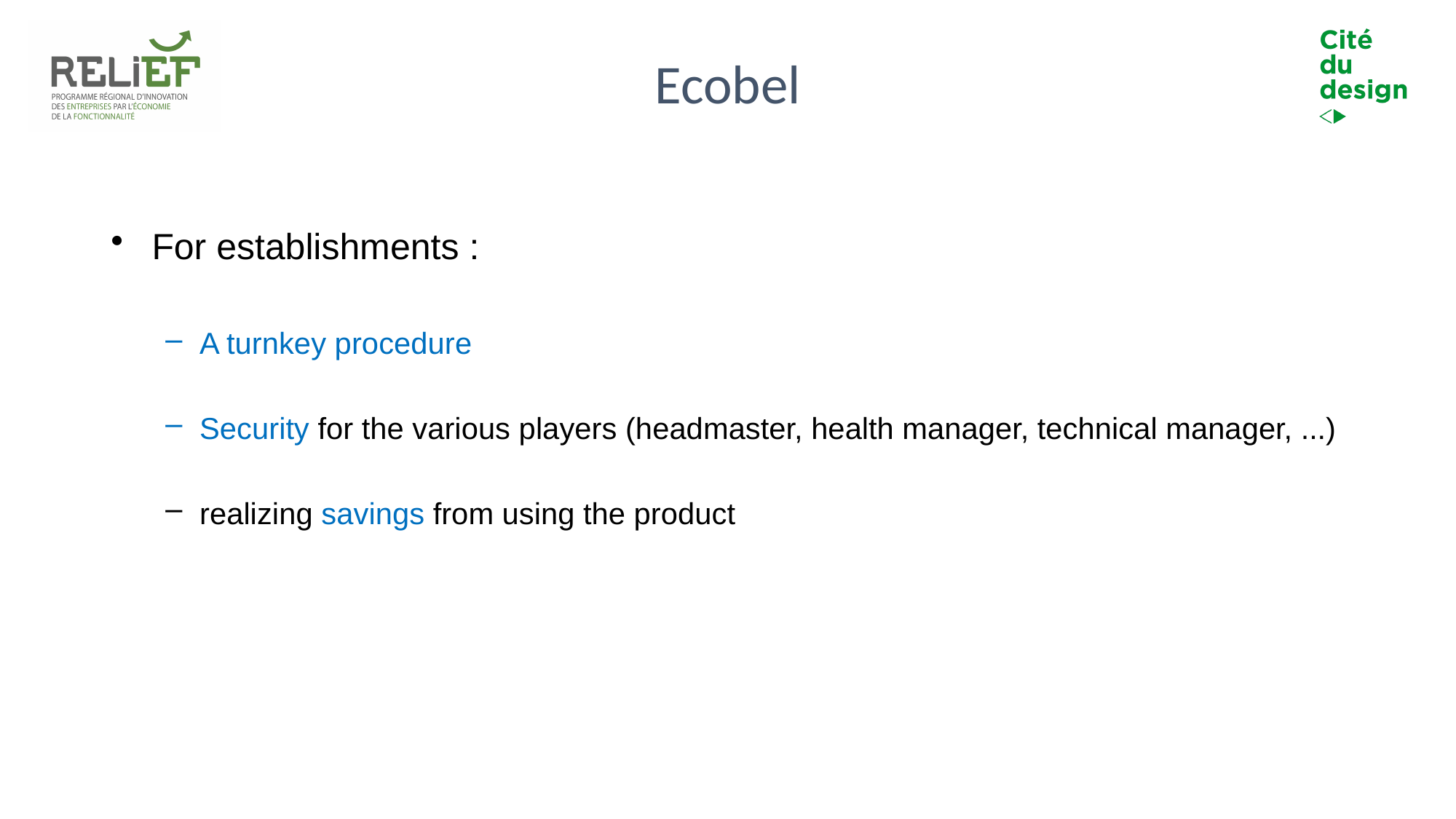

# Ecobel
For establishments :

A turnkey procedure

Security for the various players (headmaster, health manager, technical manager, ...)

realizing savings from using the product